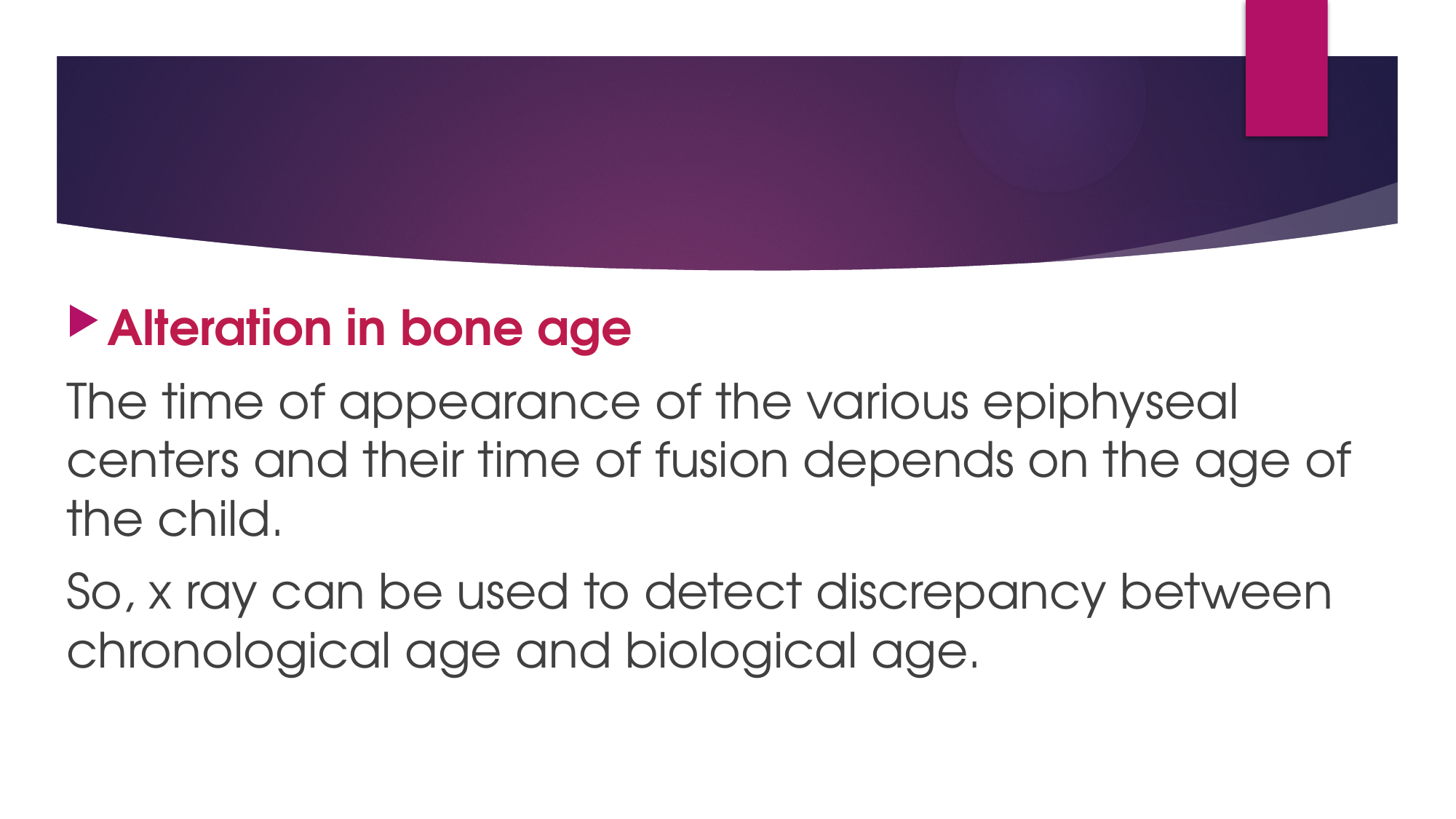

Alteration in bone age
The time of appearance of the various epiphyseal centers and their time of fusion depends on the age of the child.
So, x ray can be used to detect discrepancy between chronological age and biological age.